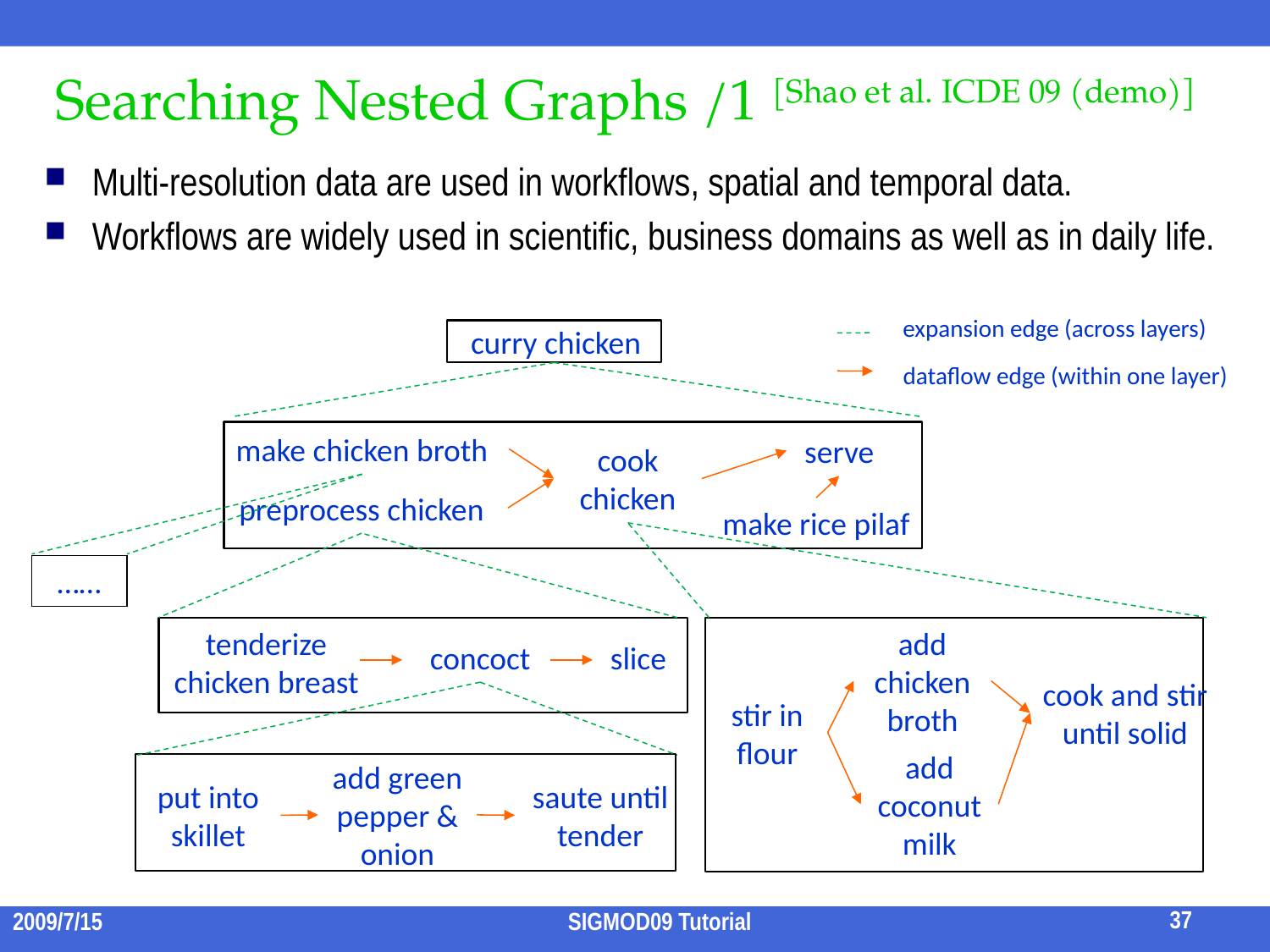

# Searching Nested Graphs /1 [Shao et al. ICDE 09 (demo)]
Multi-resolution data are used in workflows, spatial and temporal data.
Workflows are widely used in scientific, business domains as well as in daily life.

expansion edge (across layers)
curry chicken

dataflow edge (within one layer)

make chicken broth
serve
cook chicken
preprocess chicken
make rice pilaf
……
tenderize chicken breast

add chicken broth
concoct
slice
cook and stir until solid
stir in flour
add coconut milk
add green pepper & onion

put into skillet
saute until tender
37
2009/7/15
SIGMOD09 Tutorial